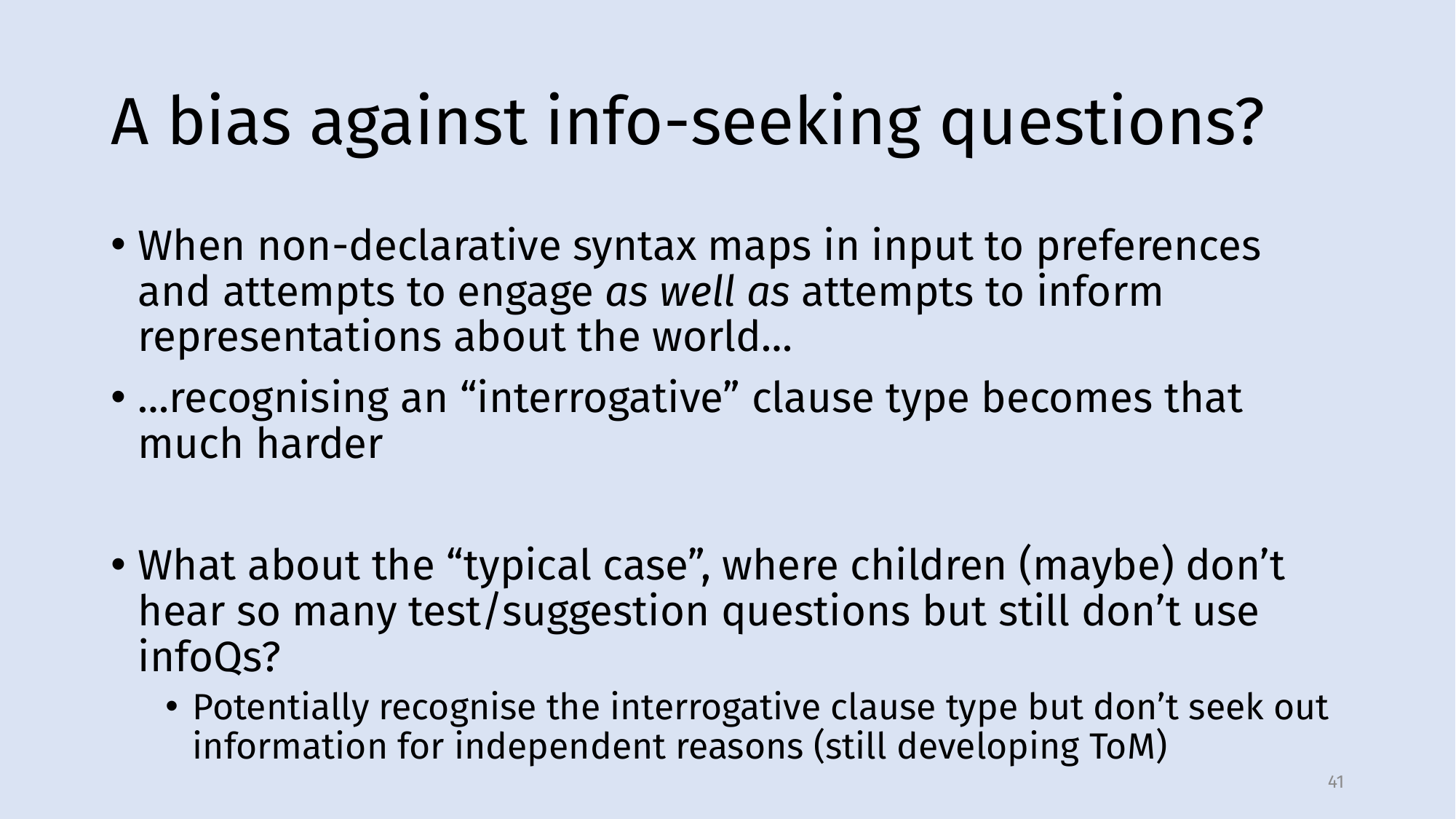

# A bias against info-seeking questions?
When non-declarative syntax maps in input to preferences and attempts to engage as well as attempts to inform representations about the world…
…recognising an “interrogative” clause type becomes that much harder

What about the “typical case”, where children (maybe) don’t hear so many test/suggestion questions but still don’t use infoQs?
Potentially recognise the interrogative clause type but don’t seek out information for independent reasons (still developing ToM)

41